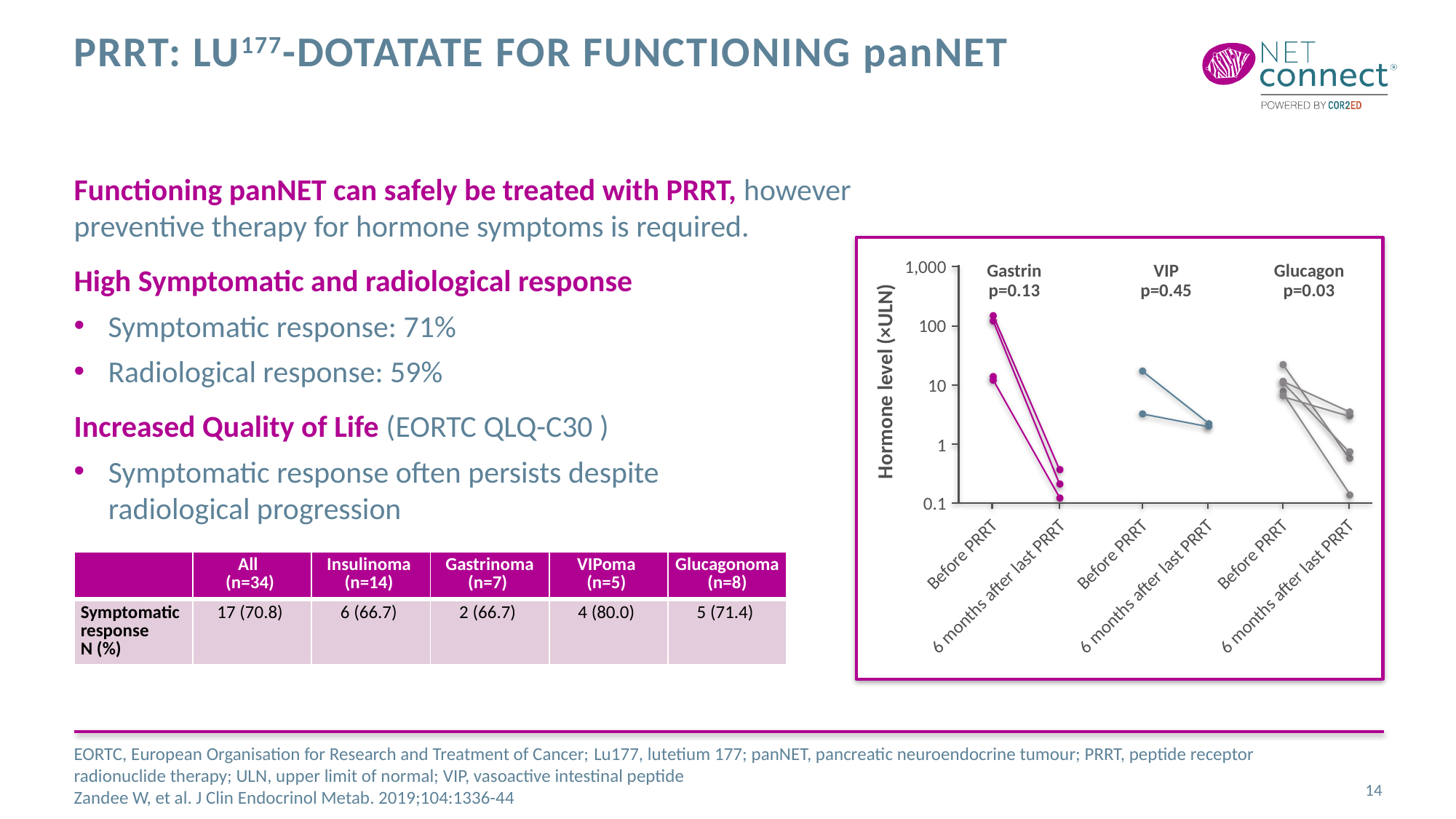

# PRRT: Lu177-DOTATATE for functioning panNET
Functioning panNET can safely be treated with PRRT, however preventive therapy for hormone symptoms is required.
High Symptomatic and radiological response
Symptomatic response: 71%
Radiological response: 59%
Increased Quality of Life (EORTC QLQ-C30 )
Symptomatic response often persists despite
radiological progression

1,000
Gastrin
p=0.13
VIP
p=0.45
Glucagon
p=0.03

100

Hormone level (×ULN)

10

1

0.1

Before PRRT
Before PRRT
Before PRRT
|  | All   (n=34) | Insulinoma  (n=14) | Gastrinoma (n=7) | VIPoma  (n=5) | Glucagonoma (n=8) |
| --- | --- | --- | --- | --- | --- |
| Symptomatic response N (%) | 17 (70.8) | 6 (66.7) | 2 (66.7) | 4 (80.0) | 5 (71.4) |
6 months after last PRRT
6 months after last PRRT
6 months after last PRRT
EORTC, European Organisation for Research and Treatment of Cancer; Lu177, lutetium 177; panNET, pancreatic neuroendocrine tumour; PRRT, peptide receptor radionuclide therapy; ULN, upper limit of normal; VIP, vasoactive intestinal peptide
Zandee W, et al. J Clin Endocrinol Metab. 2019;104:1336-44
14